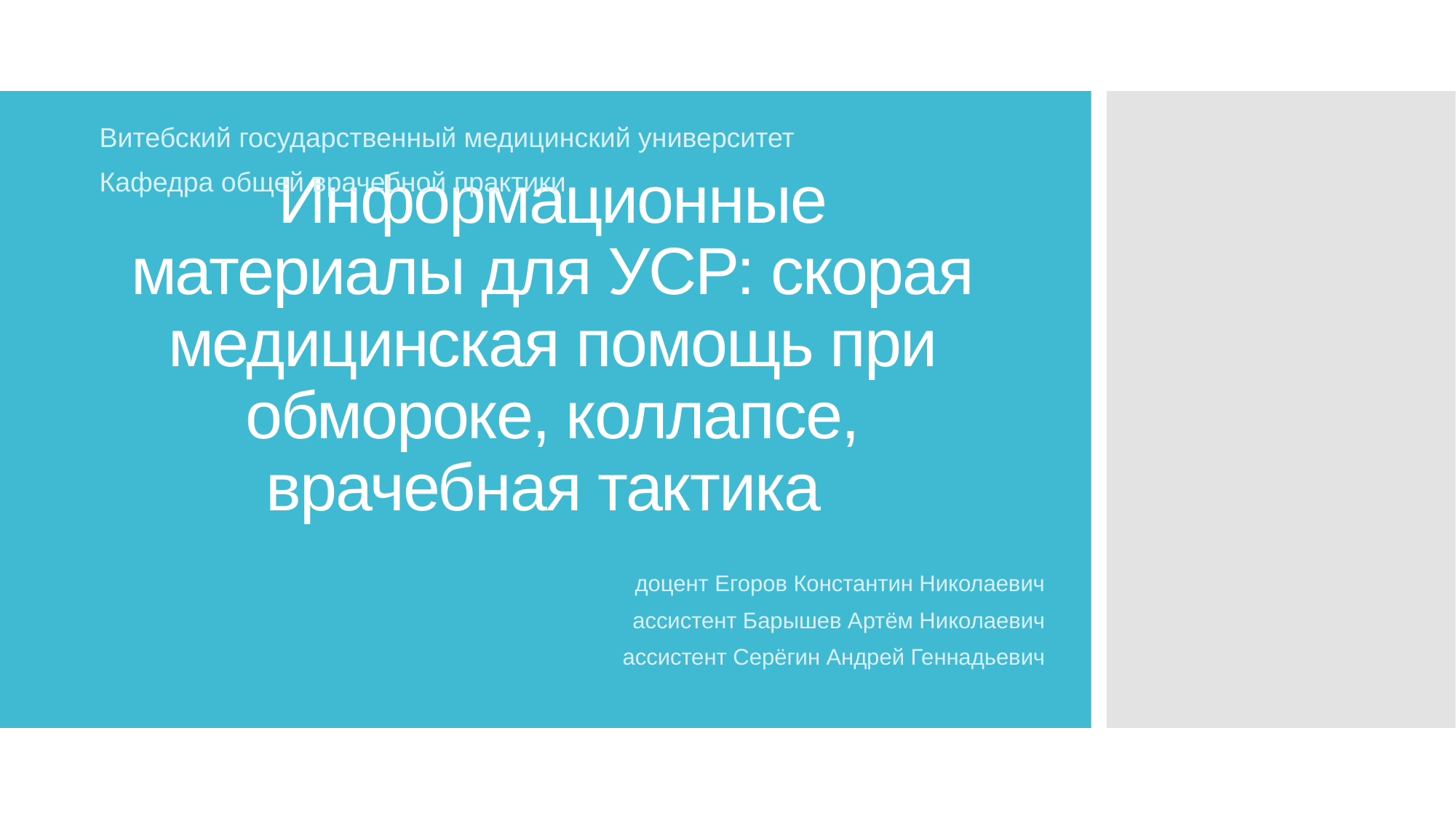

Витебский государственный медицинский университет
Кафедра общей врачебной практики

# Информационные материалы для УСР: скорая медицинская помощь при обмороке, коллапсе, врачебная тактика
доцент Егоров Константин Николаевич
ассистент Барышев Артём Николаевич
ассистент Серёгин Андрей Геннадьевич